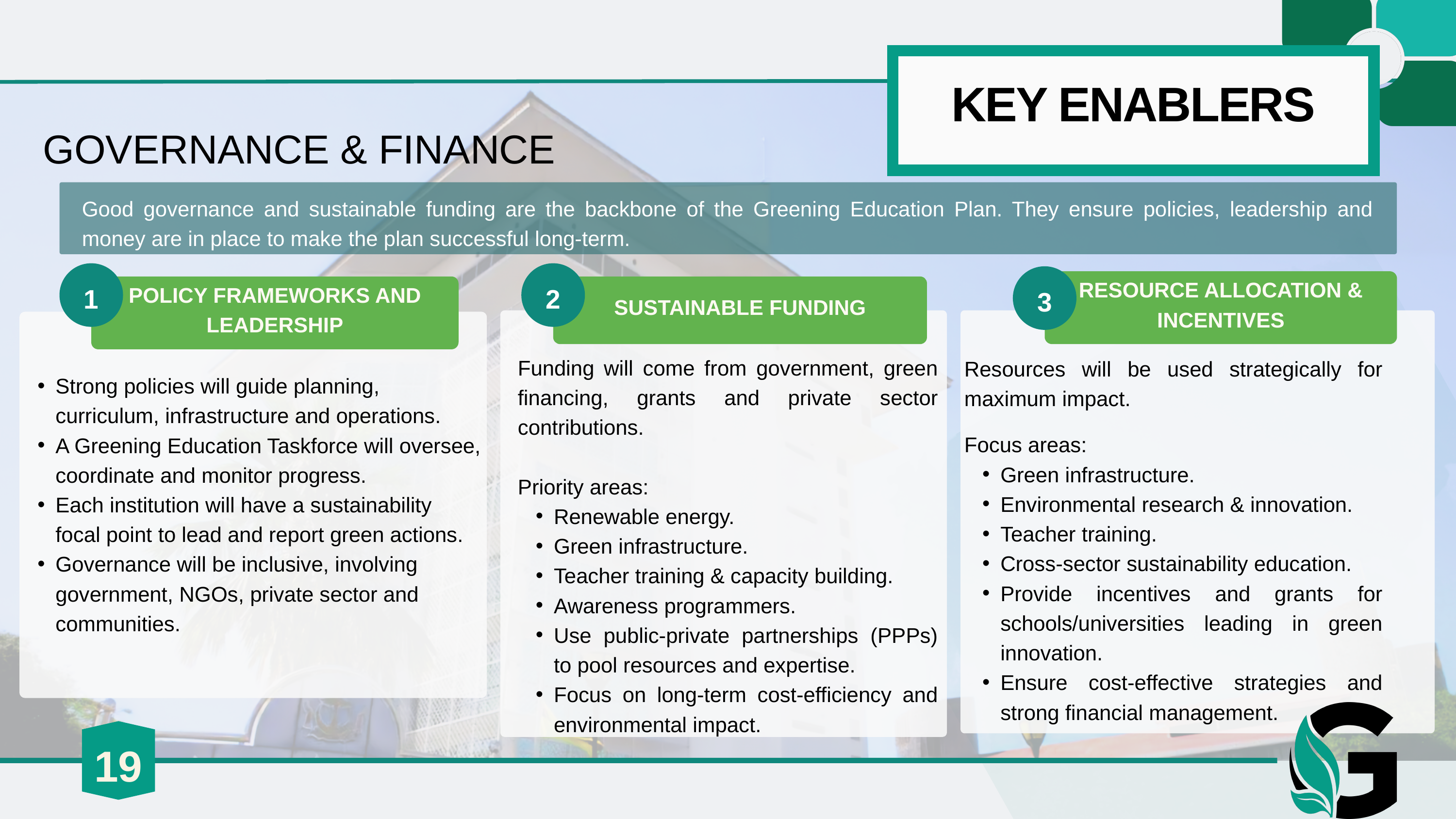

KEY ENABLERS

GOVERNANCE & FINANCE

Good governance and sustainable funding are the backbone of the Greening Education Plan. They ensure policies, leadership and money are in place to make the plan successful long-term.

1

2

3

RESOURCE ALLOCATION & INCENTIVES

POLICY FRAMEWORKS AND LEADERSHIP

SUSTAINABLE FUNDING

Funding will come from government, green financing, grants and private sector contributions.

Priority areas:
Renewable energy.
Green infrastructure.
Teacher training & capacity building.
Awareness programmers.
Use public-private partnerships (PPPs) to pool resources and expertise.
Focus on long-term cost-efficiency and environmental impact.
Resources will be used strategically for maximum impact.

Focus areas:
Green infrastructure.
Environmental research & innovation.
Teacher training.
Cross-sector sustainability education.
Provide incentives and grants for schools/universities leading in green innovation.
Ensure cost-effective strategies and strong financial management.
Strong policies will guide planning, curriculum, infrastructure and operations.
A Greening Education Taskforce will oversee, coordinate and monitor progress.
Each institution will have a sustainability focal point to lead and report green actions.
Governance will be inclusive, involving government, NGOs, private sector and communities.

19